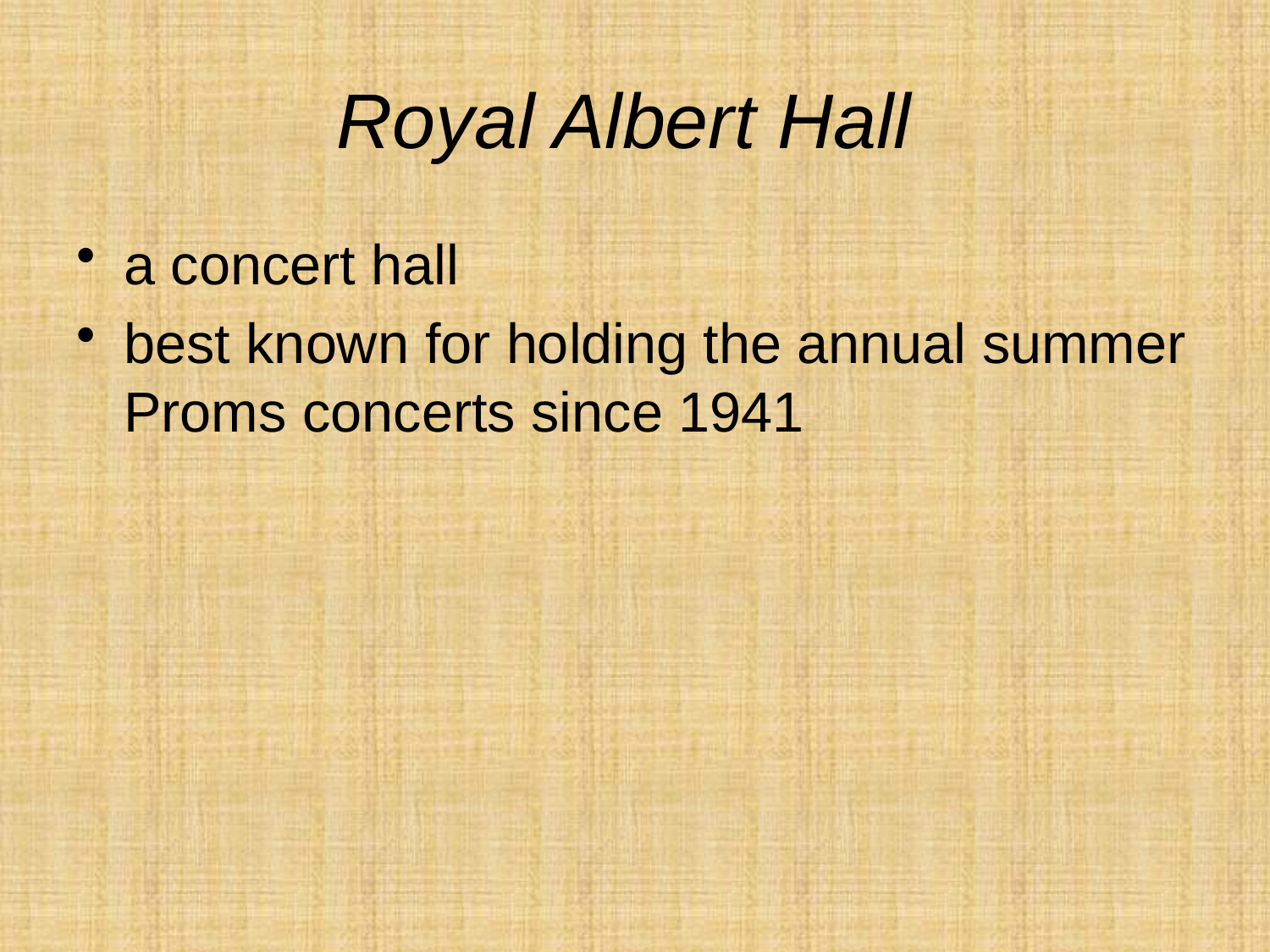

# Royal Albert Hall
a concert hall
best known for holding the annual summer Proms concerts since 1941